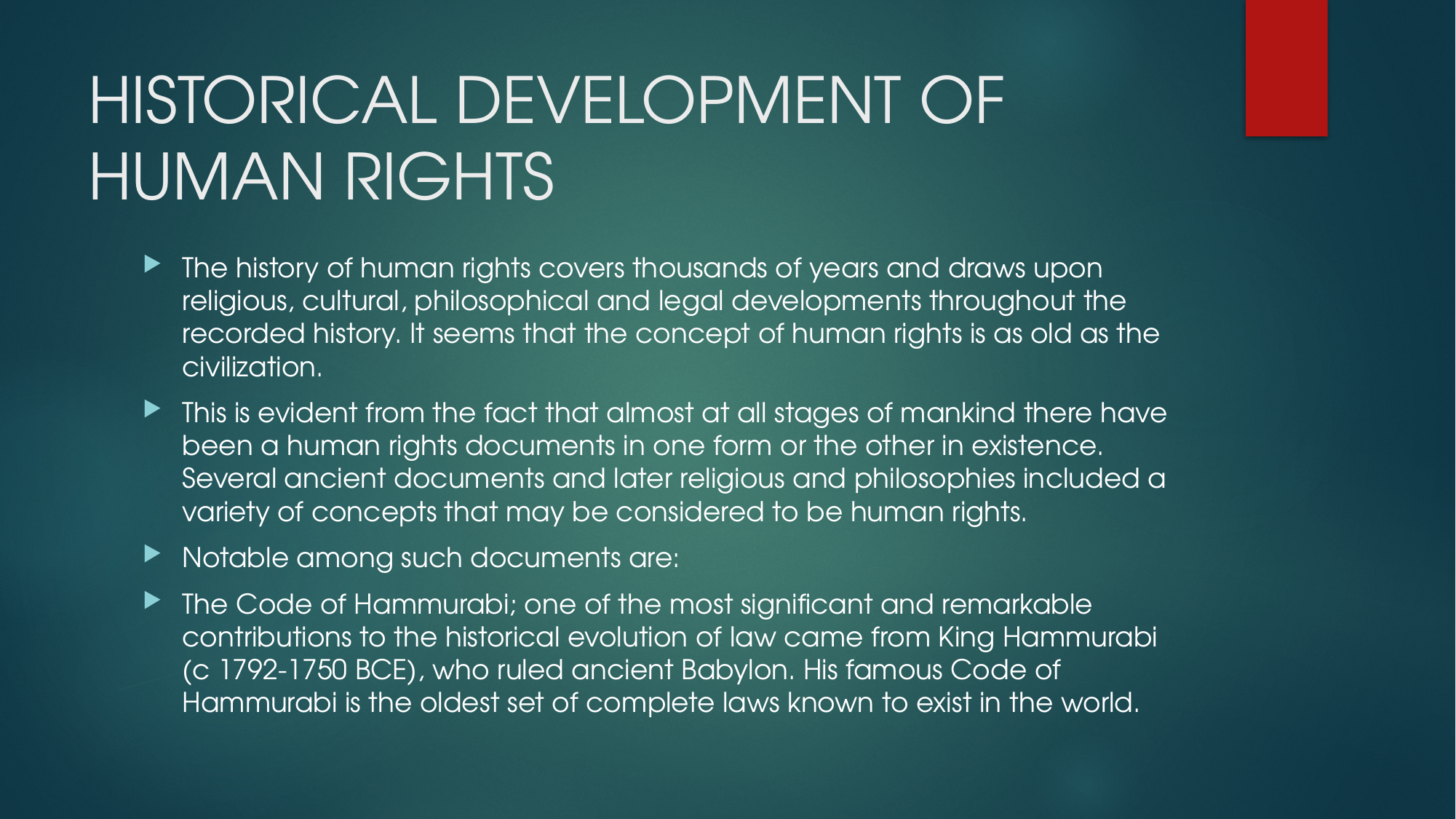

# HISTORICAL DEVELOPMENT OF HUMAN RIGHTS
The history of human rights covers thousands of years and draws upon religious, cultural, philosophical and legal developments throughout the recorded history. It seems that the concept of human rights is as old as the civilization.
This is evident from the fact that almost at all stages of mankind there have been a human rights documents in one form or the other in existence. Several ancient documents and later religious and philosophies included a variety of concepts that may be considered to be human rights.
Notable among such documents are:
The Code of Hammurabi; one of the most significant and remarkable contributions to the historical evolution of law came from King Hammurabi (c 1792-1750 BCE), who ruled ancient Babylon. His famous Code of Hammurabi is the oldest set of complete laws known to exist in the world.